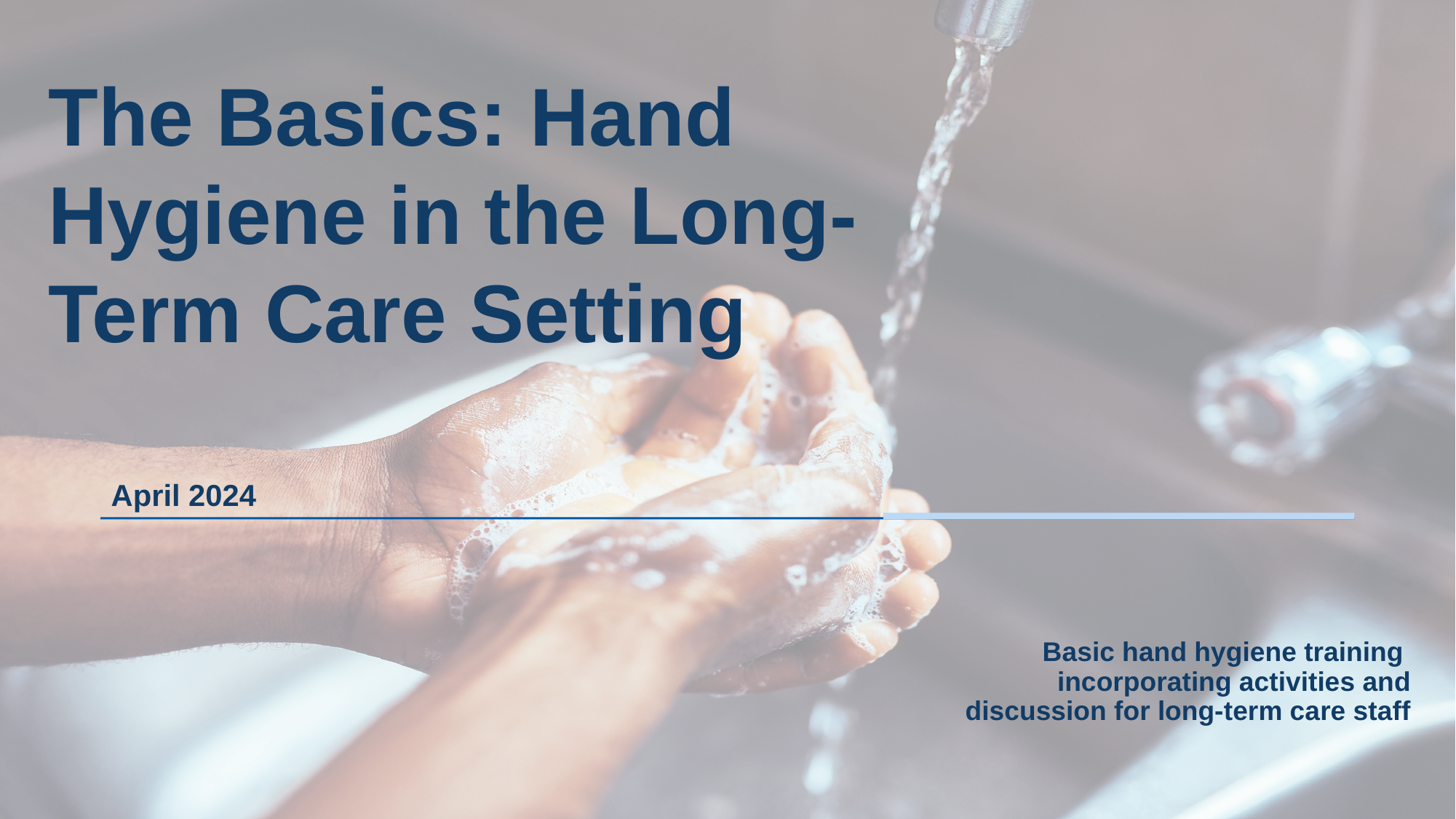

The Basics: Hand Hygiene in the Long-Term Care Setting

April 2024

Basic hand hygiene training  incorporating activities and discussion for long-term care staff